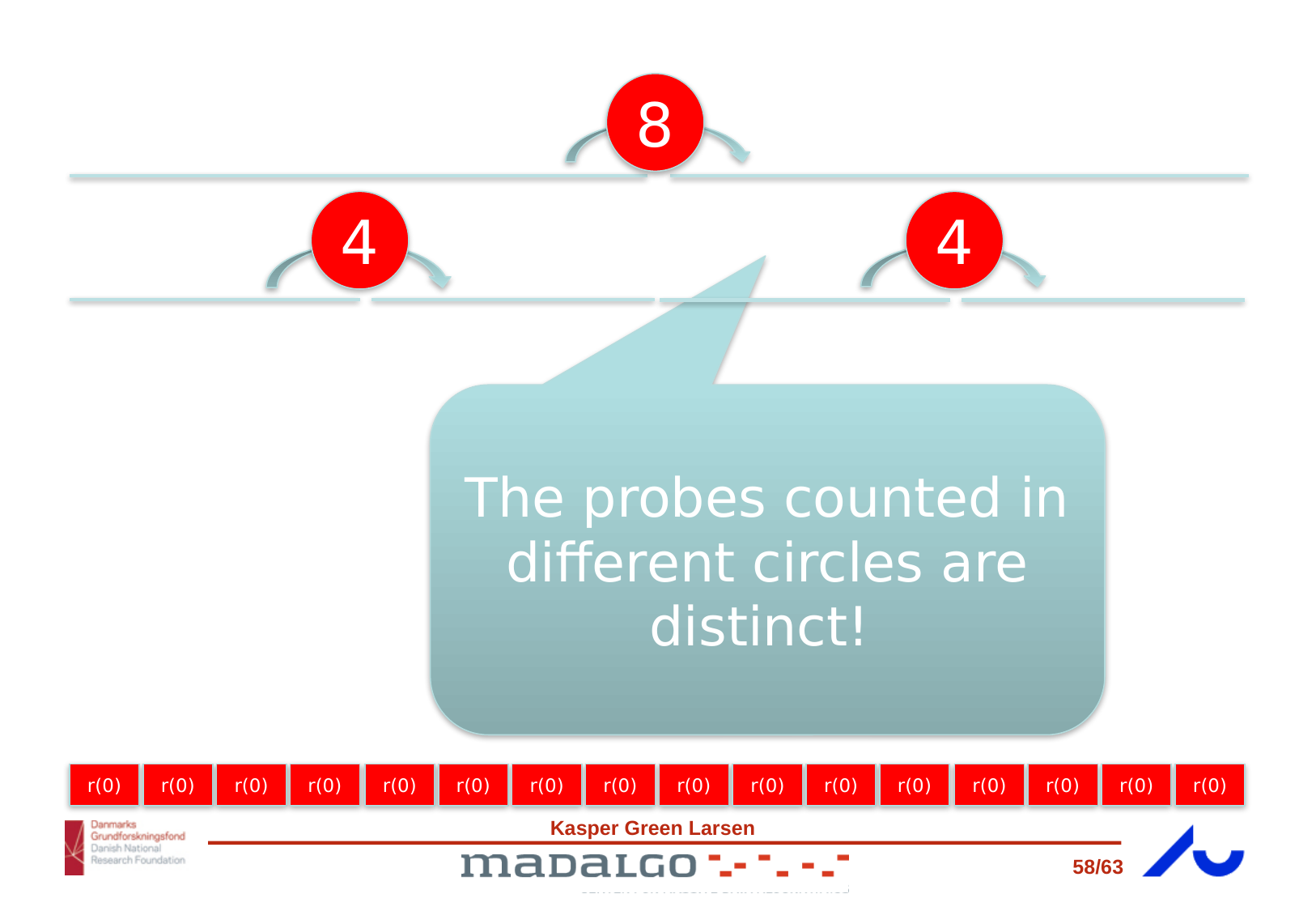

8

4
4

The probes counted in different circles are distinct!
r(0)
r(0)
r(0)
r(0)
r(0)
r(0)
r(0)
r(0)
r(0)
r(0)
r(0)
r(0)
r(0)
r(0)
r(0)
r(0)